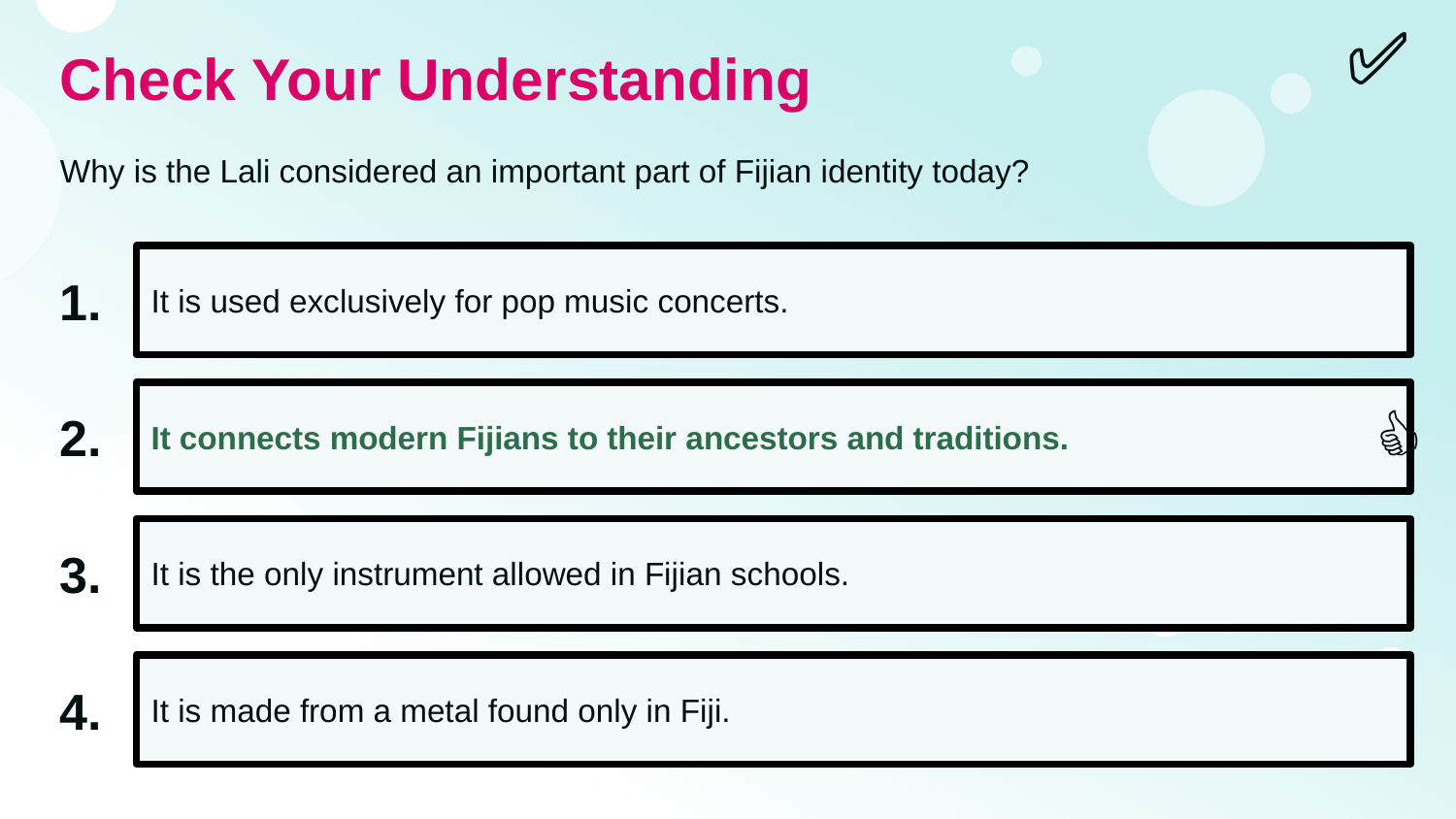

Check Your Understanding
✅​
Why is the Lali considered an important part of Fijian identity today?
1.
It is used exclusively for pop music concerts.
2.
It connects modern Fijians to their ancestors and traditions.
👍​
3.
It is the only instrument allowed in Fijian schools.
4.
It is made from a metal found only in Fiji.